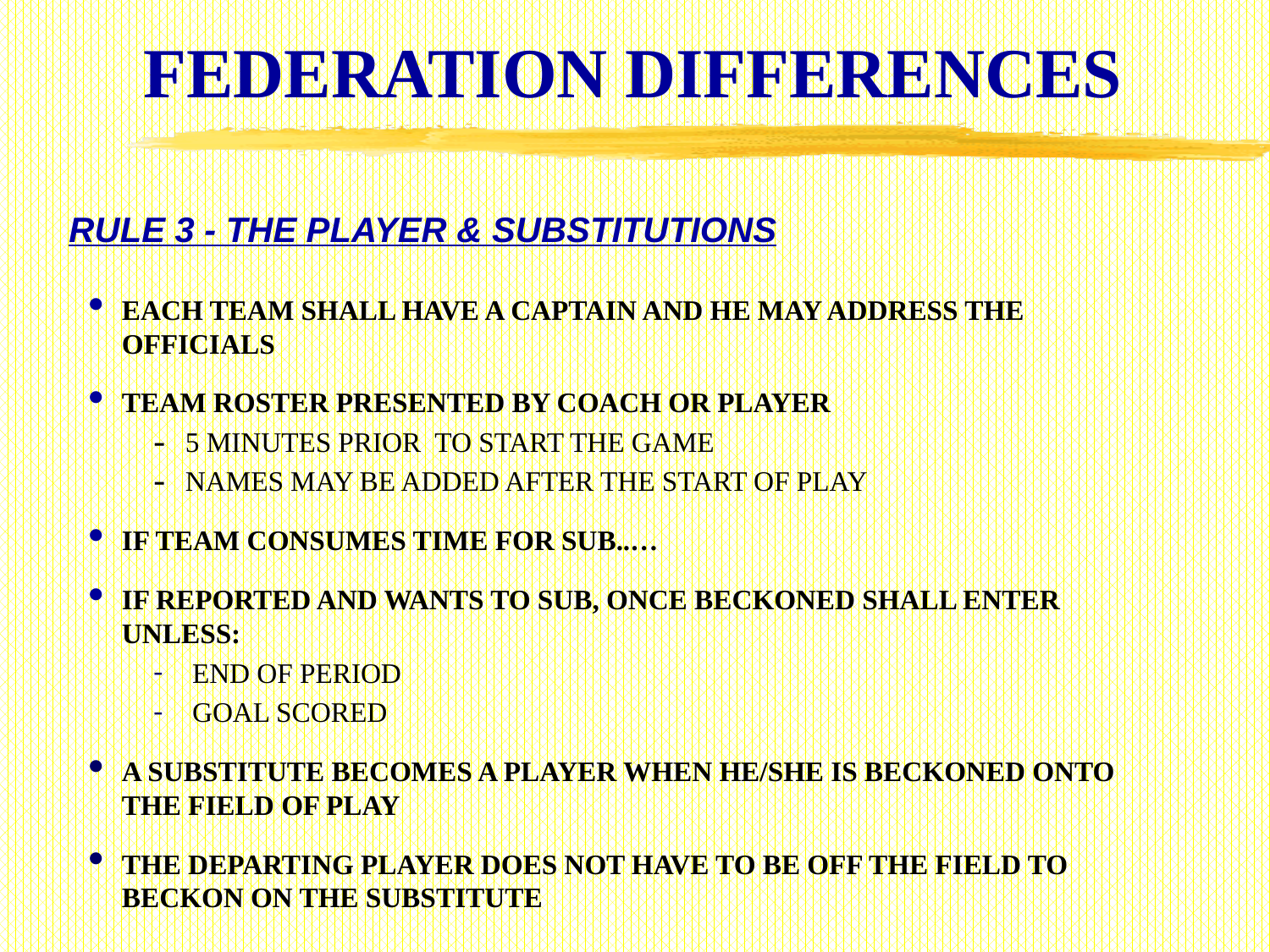

# FEDERATION DIFFERENCES
RULE 3 - THE PLAYER & SUBSTITUTIONS
EACH TEAM SHALL HAVE A CAPTAIN AND HE MAY ADDRESS THE OFFICIALS

TEAM ROSTER PRESENTED BY COACH OR PLAYER
5 MINUTES PRIOR  TO START THE GAME
NAMES MAY BE ADDED AFTER THE START OF PLAY

IF TEAM CONSUMES TIME FOR SUB..…

IF REPORTED AND WANTS TO SUB, ONCE BECKONED SHALL ENTER 	UNLESS:
 END OF PERIOD
 GOAL SCORED

A SUBSTITUTE BECOMES A PLAYER WHEN HE/SHE IS BECKONED ONTO THE FIELD OF PLAY

THE DEPARTING PLAYER DOES NOT HAVE TO BE OFF THE FIELD TO BECKON ON THE SUBSTITUTE